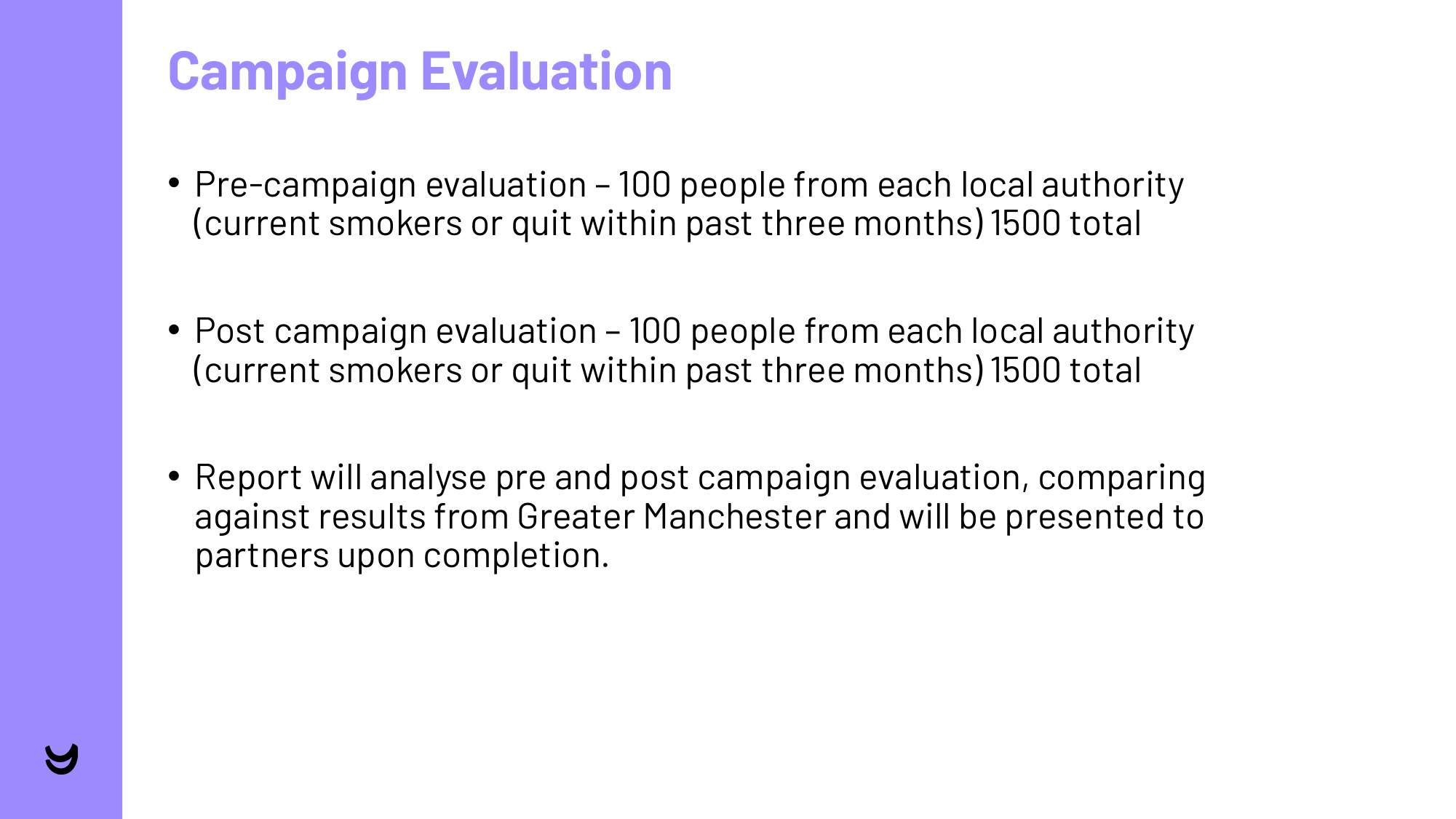

# Campaign Evaluation

Pre-campaign evaluation – 100 people from each local authority (current smokers or quit within past three months) 1500 total

Post campaign evaluation – 100 people from each local authority (current smokers or quit within past three months) 1500 total

Report will analyse pre and post campaign evaluation, comparing against results from Greater Manchester and will be presented to partners upon completion.